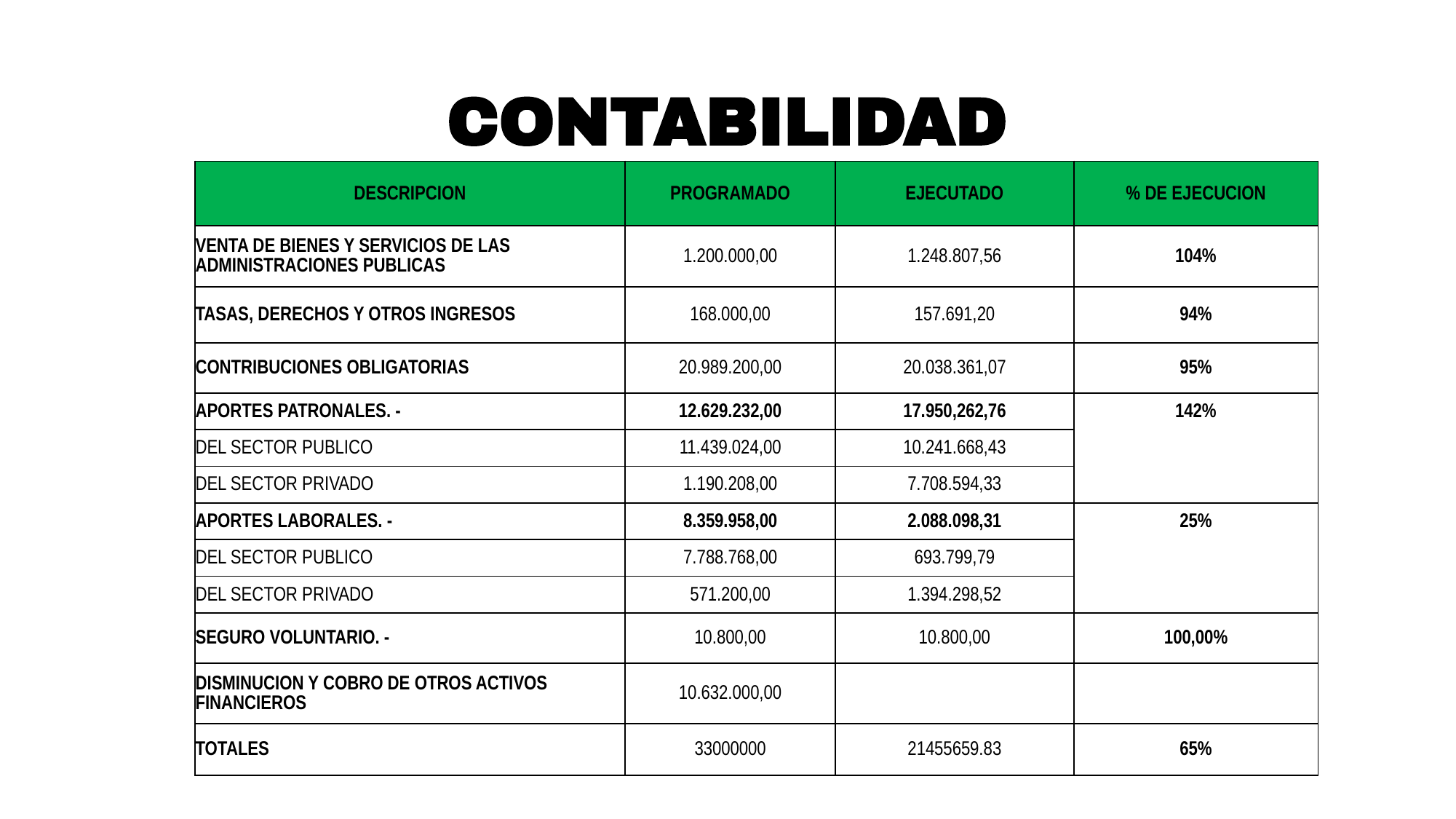

# CONTABILIDAD
| DESCRIPCION | PROGRAMADO | EJECUTADO | % DE EJECUCION |
| --- | --- | --- | --- |
| VENTA DE BIENES Y SERVICIOS DE LAS ADMINISTRACIONES PUBLICAS | 1.200.000,00 | 1.248.807,56 | 104% |
| TASAS, DERECHOS Y OTROS INGRESOS | 168.000,00 | 157.691,20 | 94% |
| CONTRIBUCIONES OBLIGATORIAS | 20.989.200,00 | 20.038.361,07 | 95% |
| APORTES PATRONALES. - | 12.629.232,00 | 17.950,262,76 | 142% |
| DEL SECTOR PUBLICO | 11.439.024,00 | 10.241.668,43 |  |
| DEL SECTOR PRIVADO | 1.190.208,00 | 7.708.594,33 |  |
| APORTES LABORALES. - | 8.359.958,00 | 2.088.098,31 | 25% |
| DEL SECTOR PUBLICO | 7.788.768,00 | 693.799,79 |  |
| DEL SECTOR PRIVADO | 571.200,00 | 1.394.298,52 |  |
| SEGURO VOLUNTARIO. - | 10.800,00 | 10.800,00 | 100,00% |
| DISMINUCION Y COBRO DE OTROS ACTIVOS FINANCIEROS | 10.632.000,00 |  |  |
| TOTALES | 33000000 | 21455659.83 | 65% |